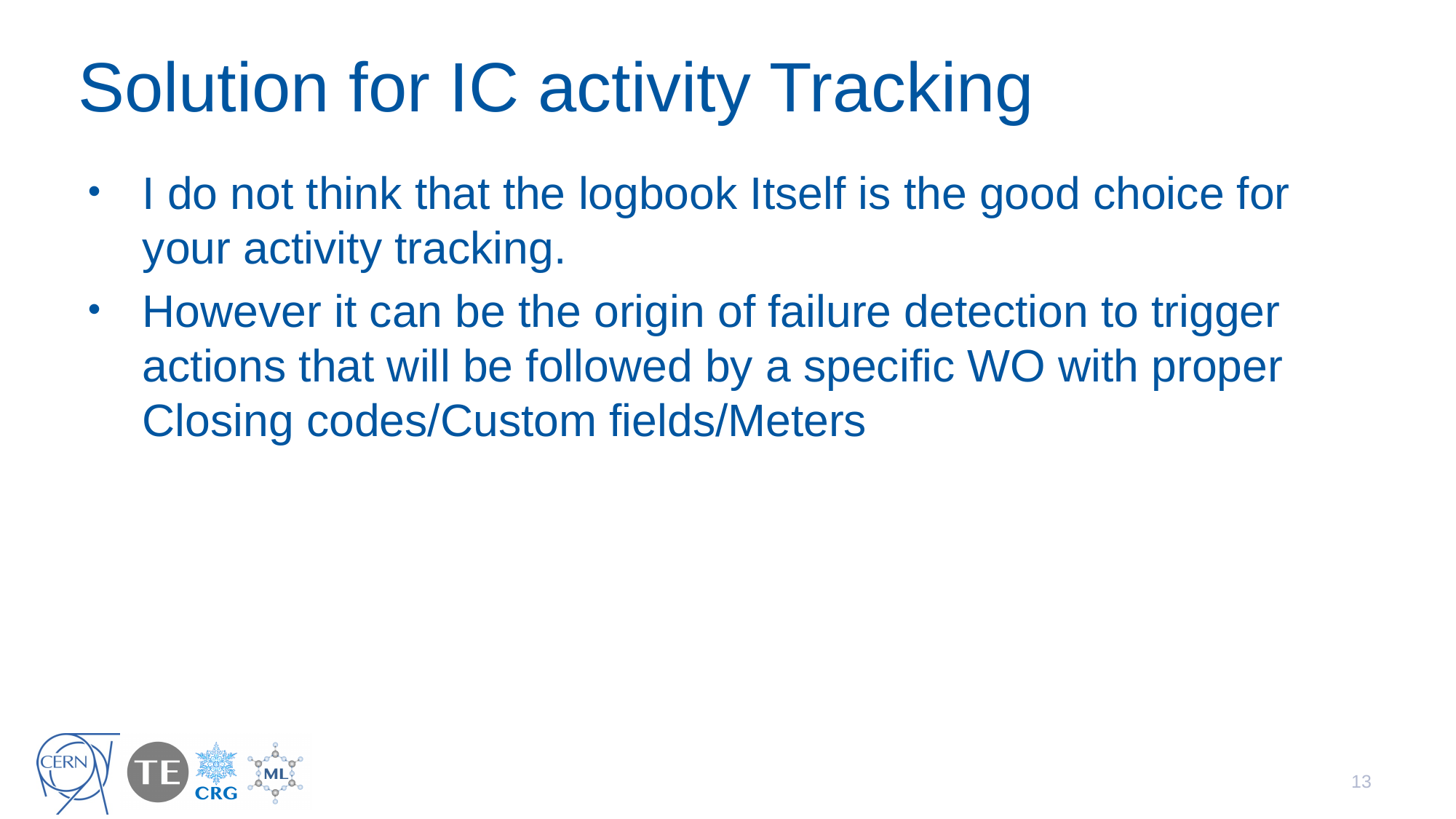

# Solution for IC activity Tracking
I do not think that the logbook Itself is the good choice for your activity tracking.
However it can be the origin of failure detection to trigger actions that will be followed by a specific WO with proper Closing codes/Custom fields/Meters
13